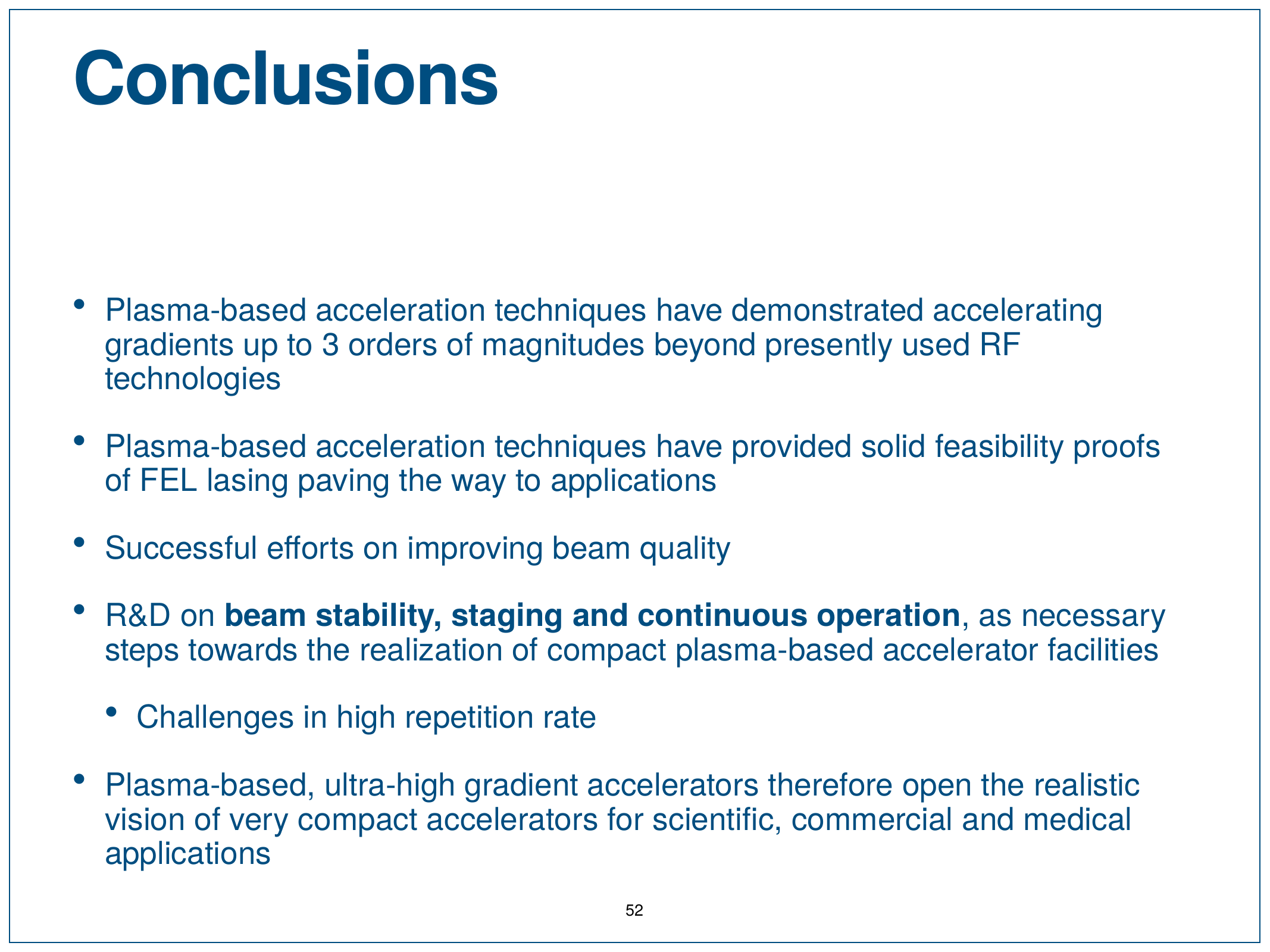

# Conclusions

Plasma-based acceleration techniques have demonstrated accelerating gradients up to 3 orders of magnitudes beyond presently used RF technologies
Plasma-based acceleration techniques have provided solid feasibility proofs of FEL lasing paving the way to applications
Successful efforts on improving beam quality
R&D on beam stability, staging and continuous operation, as necessary steps towards the realization of compact plasma-based accelerator facilities
Challenges in high repetition rate
Plasma-based, ultra-high gradient accelerators therefore open the realistic vision of very compact accelerators for scientific, commercial and medical applications
52